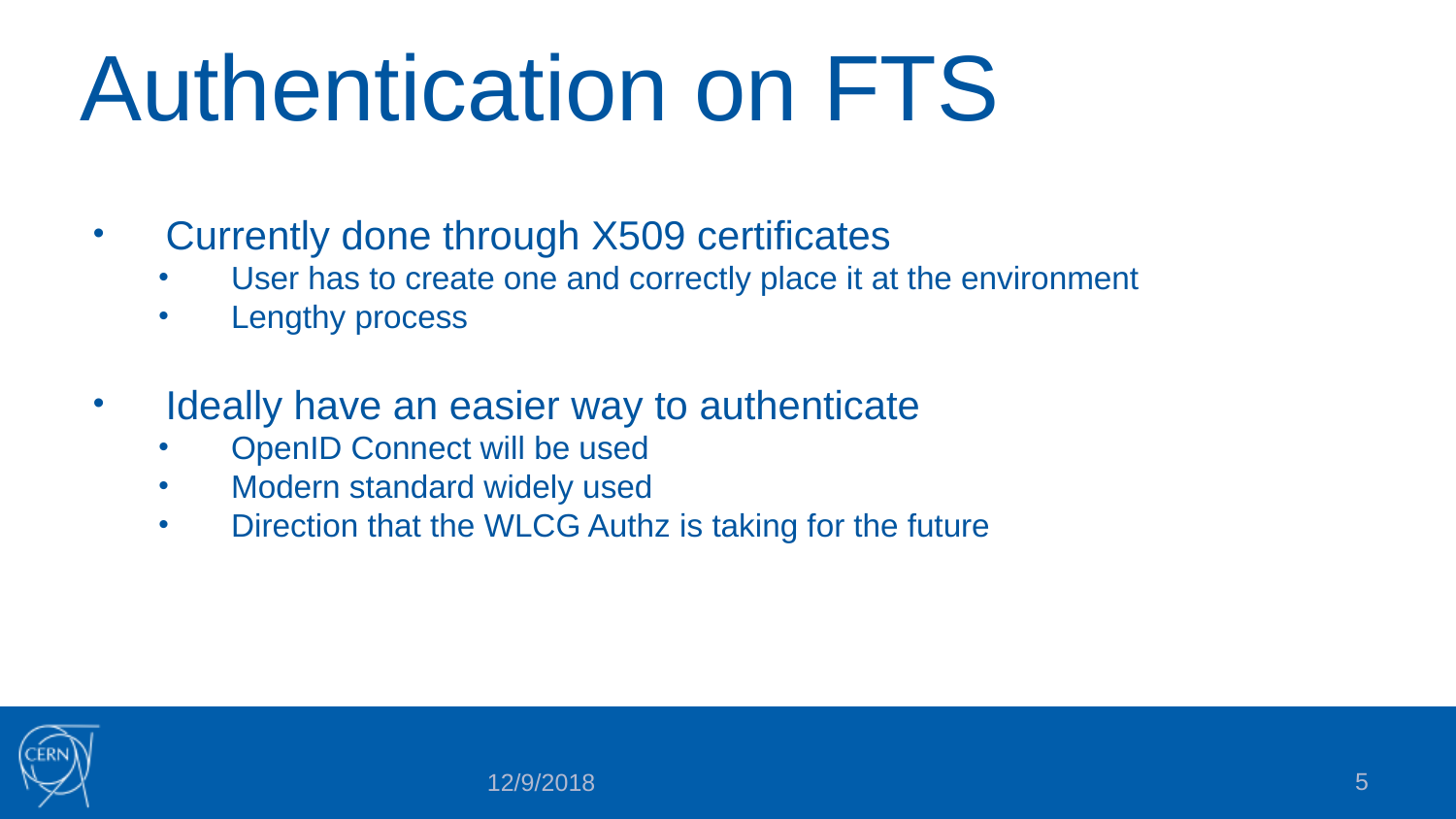

Authentication on FTS

Currently done through X509 certificates
User has to create one and correctly place it at the environment
Lengthy process

Ideally have an easier way to authenticate
OpenID Connect will be used
Modern standard widely used
Direction that the WLCG Authz is taking for the future

5
12/9/2018